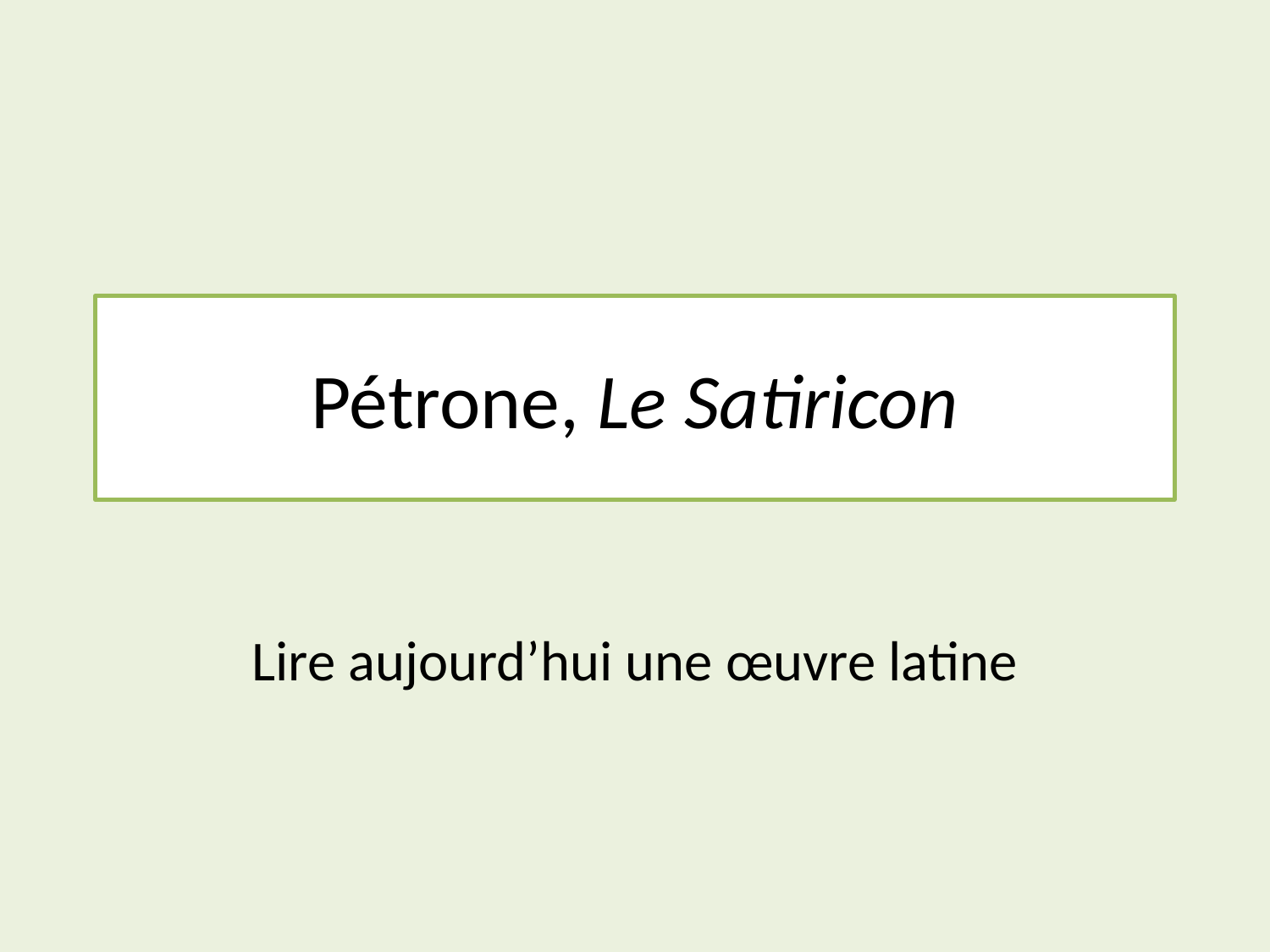

# Pétrone, Le Satiricon

Lire aujourd’hui une œuvre latine